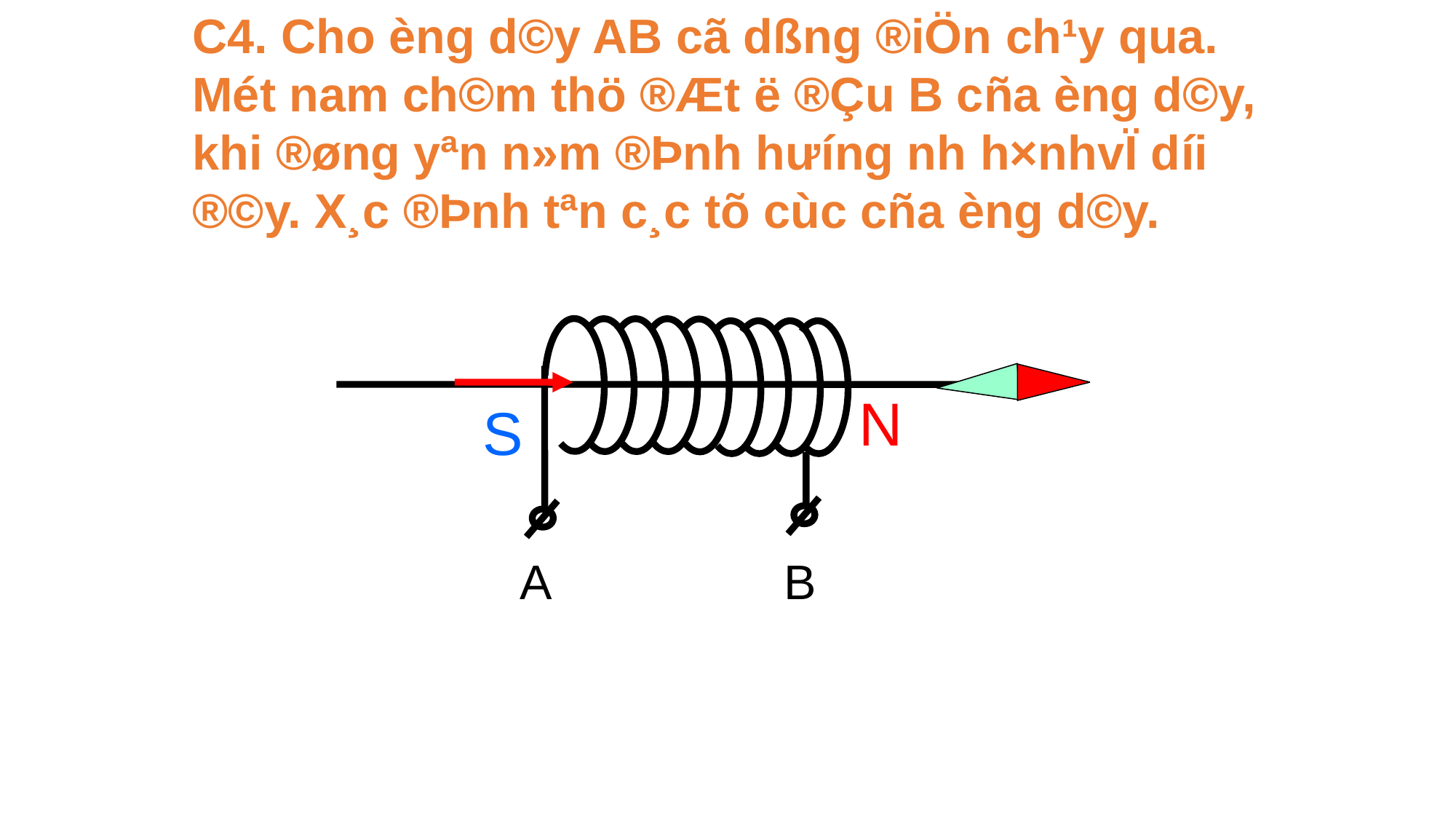

C4. Cho èng d©y AB cã dßng ®iÖn ch¹y qua. Mét nam ch©m thö ®Æt ë ®Çu B cña èng d©y, khi ®øng yªn n»m ®Þnh hư­íng nh­ h×nhvÏ d­íi ®©y. X¸c ®Þnh tªn c¸c tõ cùc cña èng d©y.

N

S
A
B